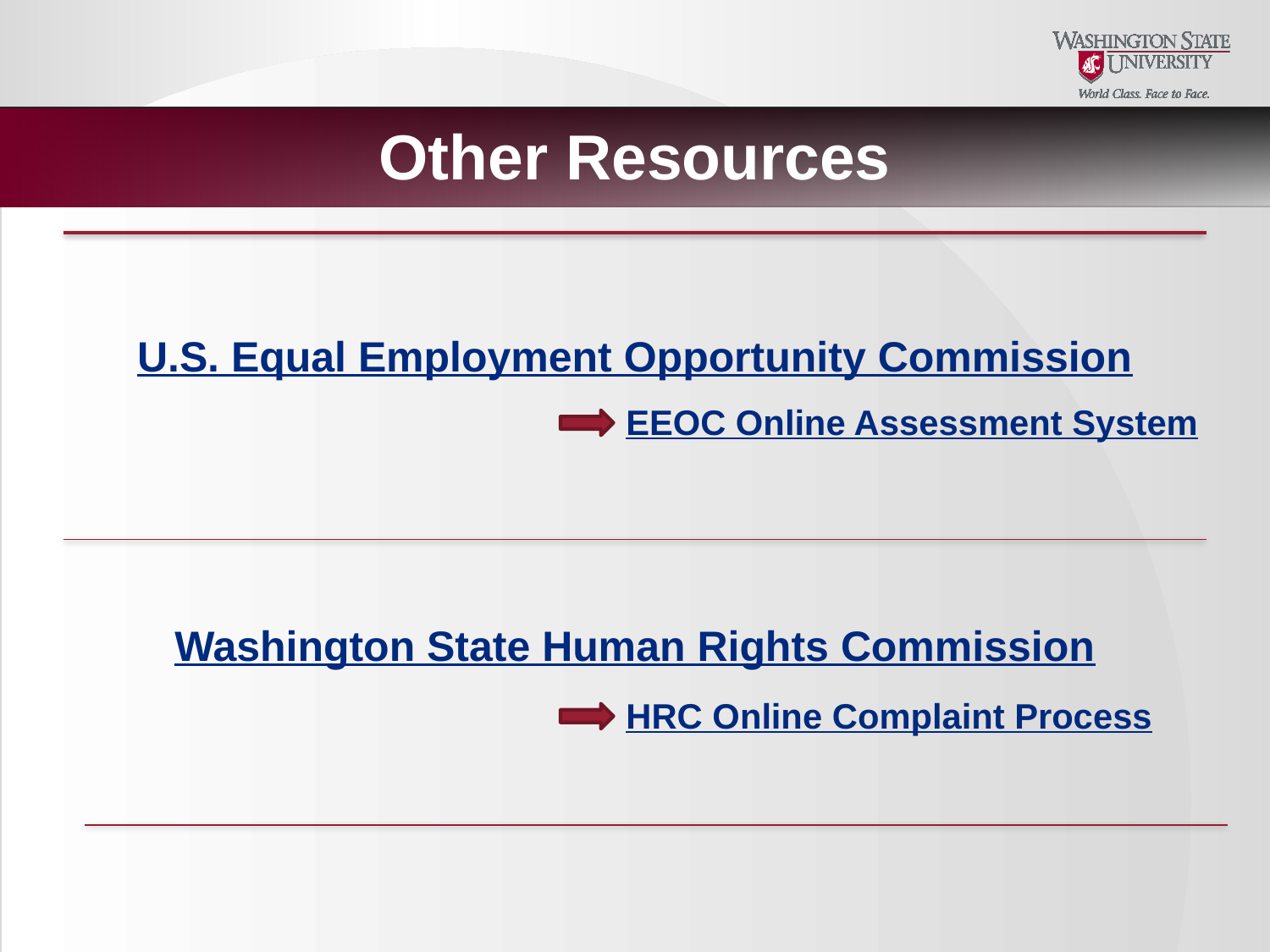

Other Resources
U.S. Equal Employment Opportunity Commission
EEOC Online Assessment System

Washington State Human Rights Commission
HRC Online Complaint Process